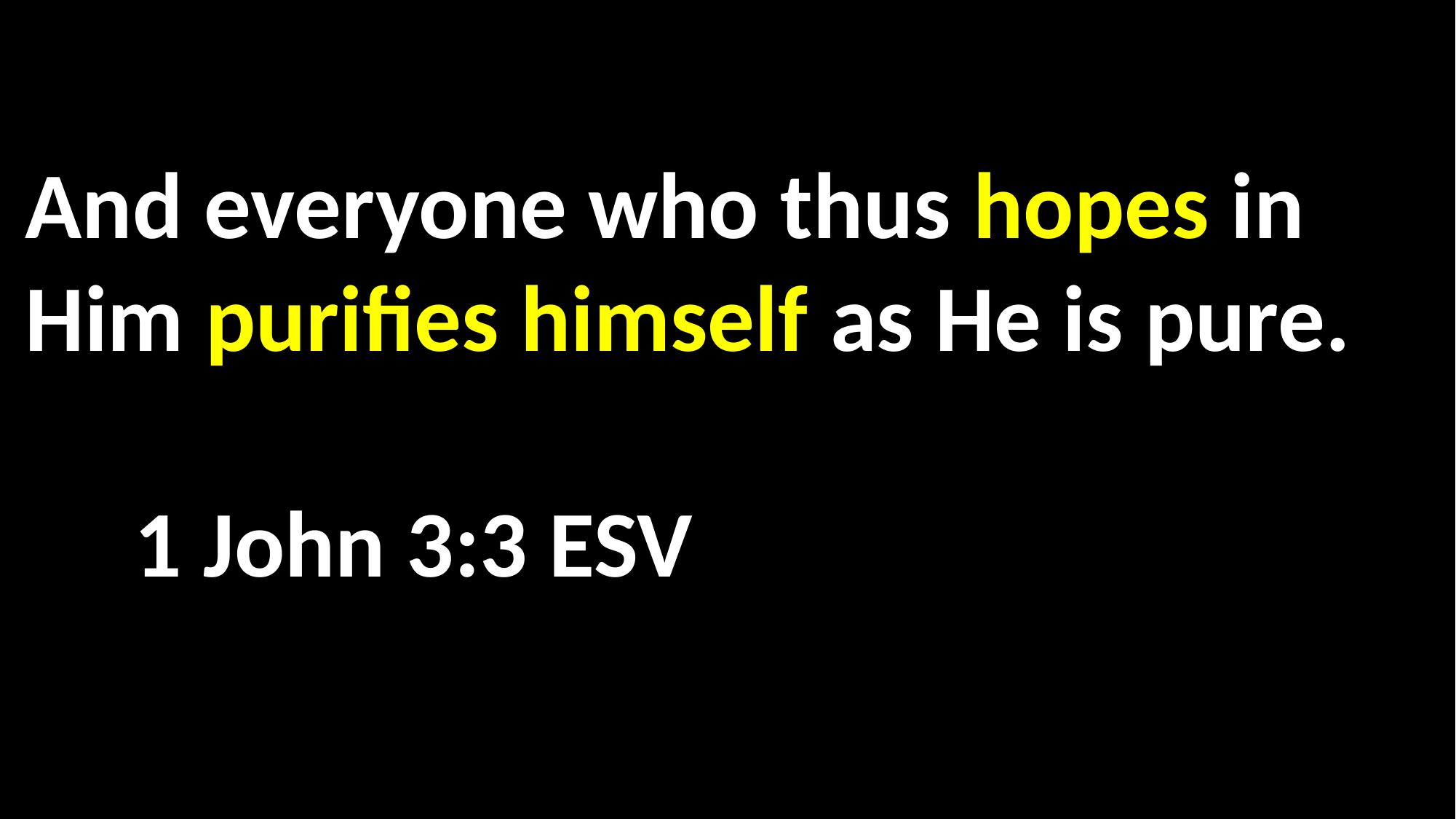

And everyone who thus hopes in Him purifies himself as He is pure.														  	1 John 3:3 ESV